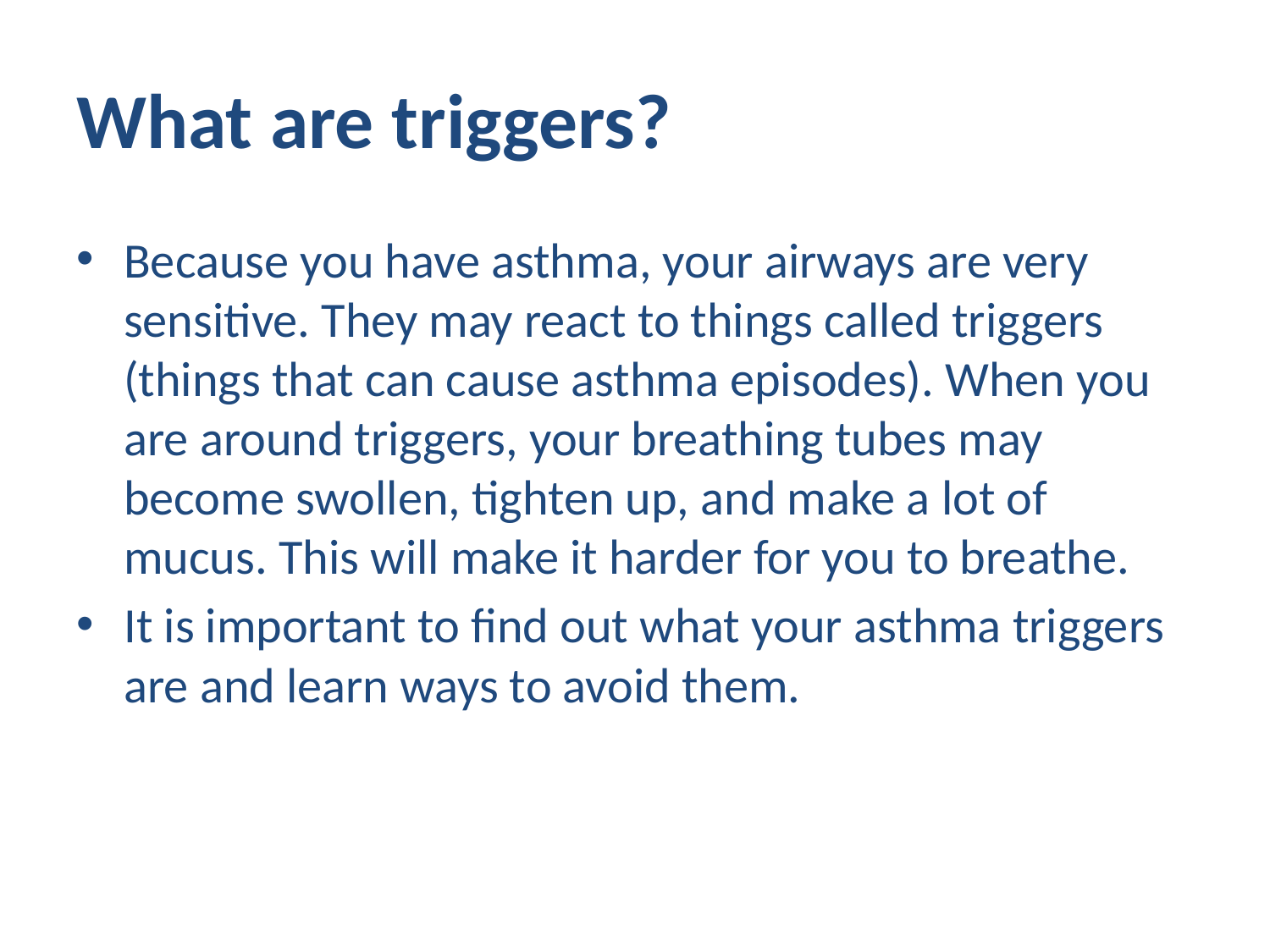

# What are triggers?
Because you have asthma, your airways are very sensitive. They may react to things called triggers (things that can cause asthma episodes). When you are around triggers, your breathing tubes may become swollen, tighten up, and make a lot of mucus. This will make it harder for you to breathe.
It is important to find out what your asthma triggers are and learn ways to avoid them.